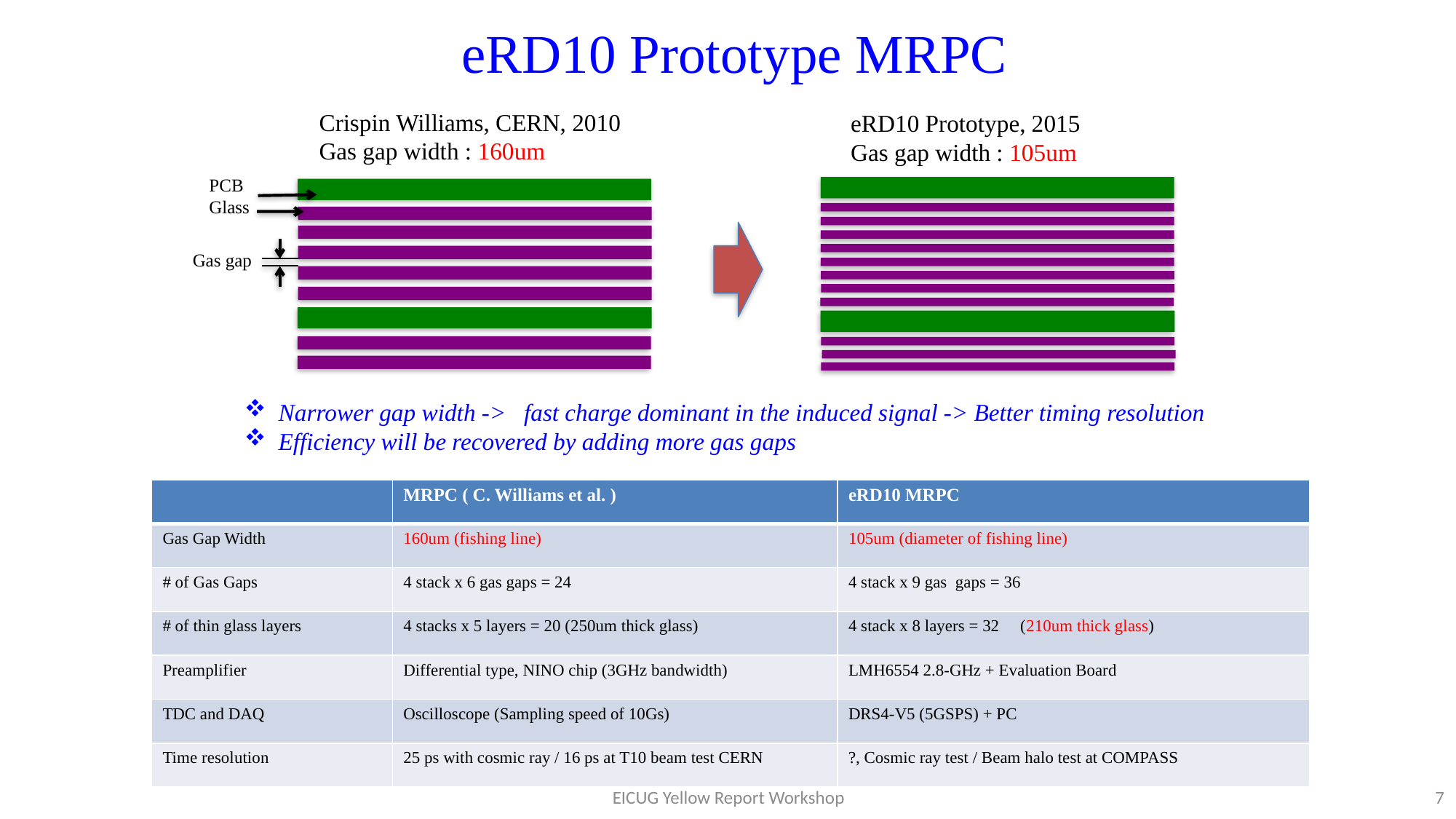

# eRD10 Prototype MRPC
Crispin Williams, CERN, 2010
Gas gap width : 160um
eRD10 Prototype, 2015
Gas gap width : 105um
PCB
Glass

Gas gap

Narrower gap width ->   fast charge dominant in the induced signal -> Better timing resolution
Efficiency will be recovered by adding more gas gaps
|  | MRPC ( C. Williams et al. ) | eRD10 MRPC |
| --- | --- | --- |
| Gas Gap Width | 160um (fishing line) | 105um (diameter of fishing line) |
| # of Gas Gaps | 4 stack x 6 gas gaps = 24 | 4 stack x 9 gas gaps = 36 |
| # of thin glass layers | 4 stacks x 5 layers = 20 (250um thick glass) | 4 stack x 8 layers = 32 (210um thick glass) |
| Preamplifier | Differential type, NINO chip (3GHz bandwidth) | LMH6554 2.8-GHz + Evaluation Board |
| TDC and DAQ | Oscilloscope (Sampling speed of 10Gs) | DRS4-V5 (5GSPS) + PC |
| Time resolution | 25 ps with cosmic ray / 16 ps at T10 beam test CERN | ?, Cosmic ray test / Beam halo test at COMPASS |
EICUG Yellow Report Workshop
7